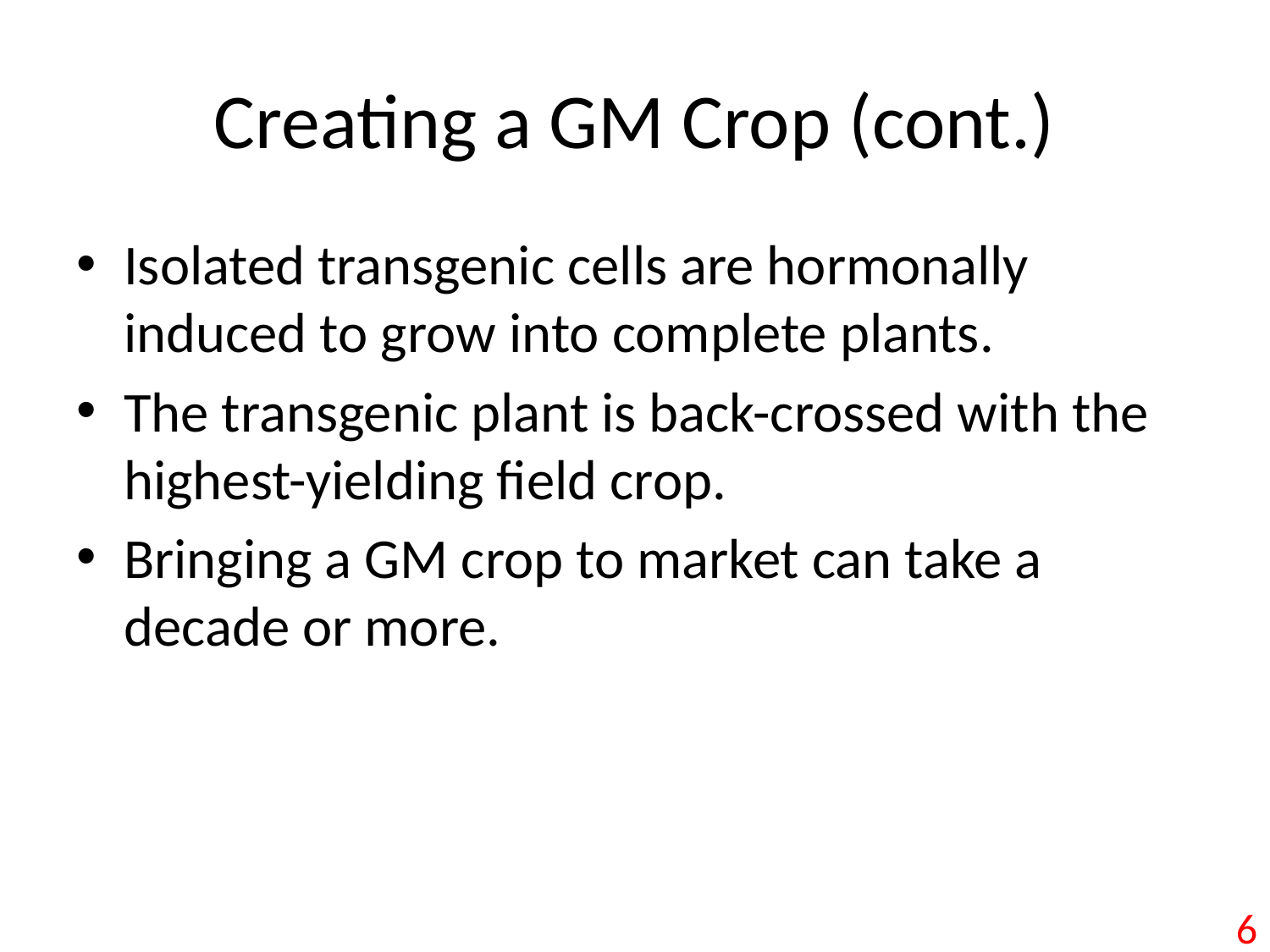

# Creating a GM Crop (cont.)
Isolated transgenic cells are hormonally induced to grow into complete plants.
The transgenic plant is back-crossed with the highest-yielding field crop.
Bringing a GM crop to market can take a decade or more.
6